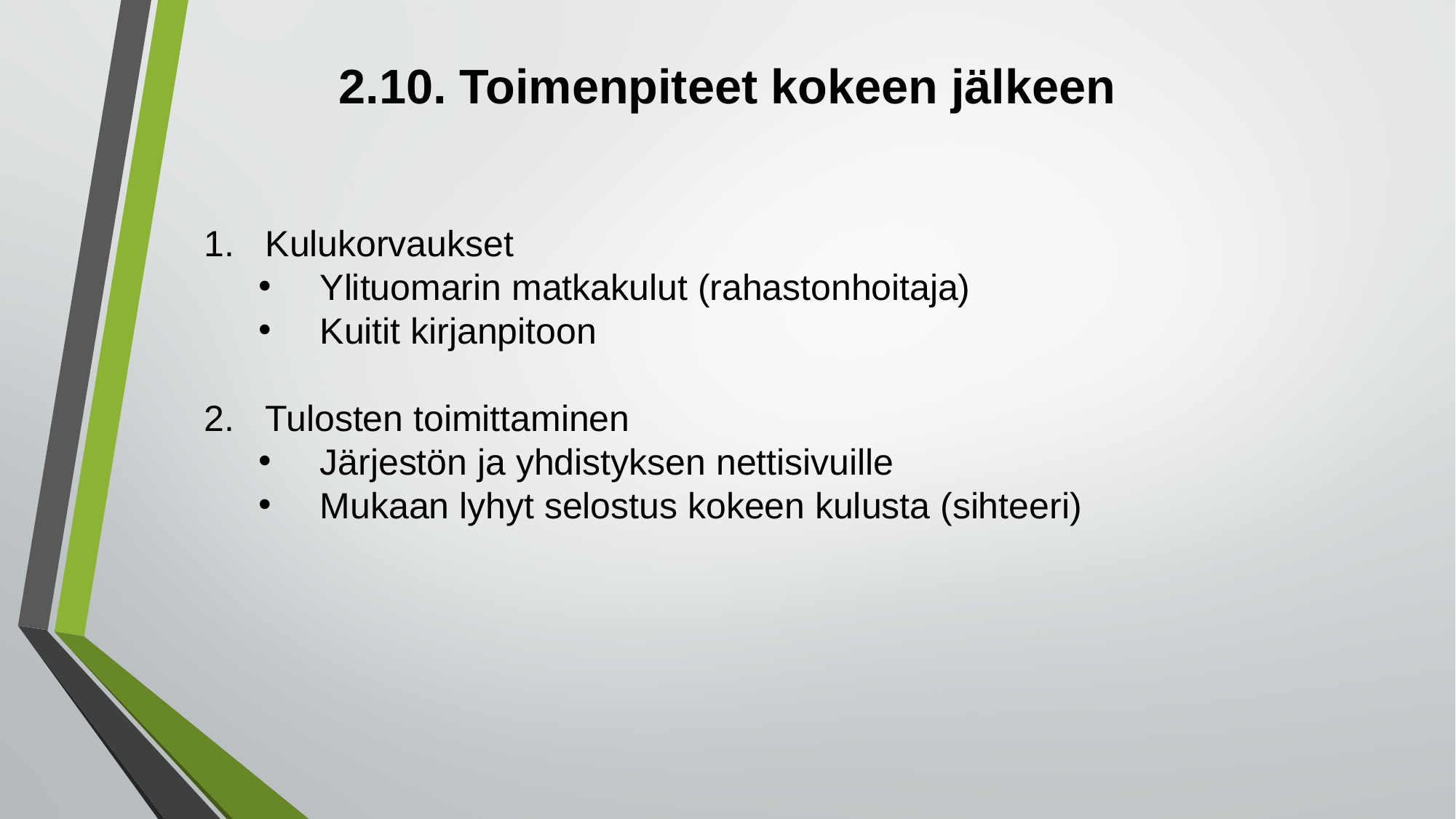

# 2.10. Toimenpiteet kokeen jälkeen

Kulukorvaukset
Ylituomarin matkakulut (rahastonhoitaja)
Kuitit kirjanpitoon

Tulosten toimittaminen
Järjestön ja yhdistyksen nettisivuille
Mukaan lyhyt selostus kokeen kulusta (sihteeri)